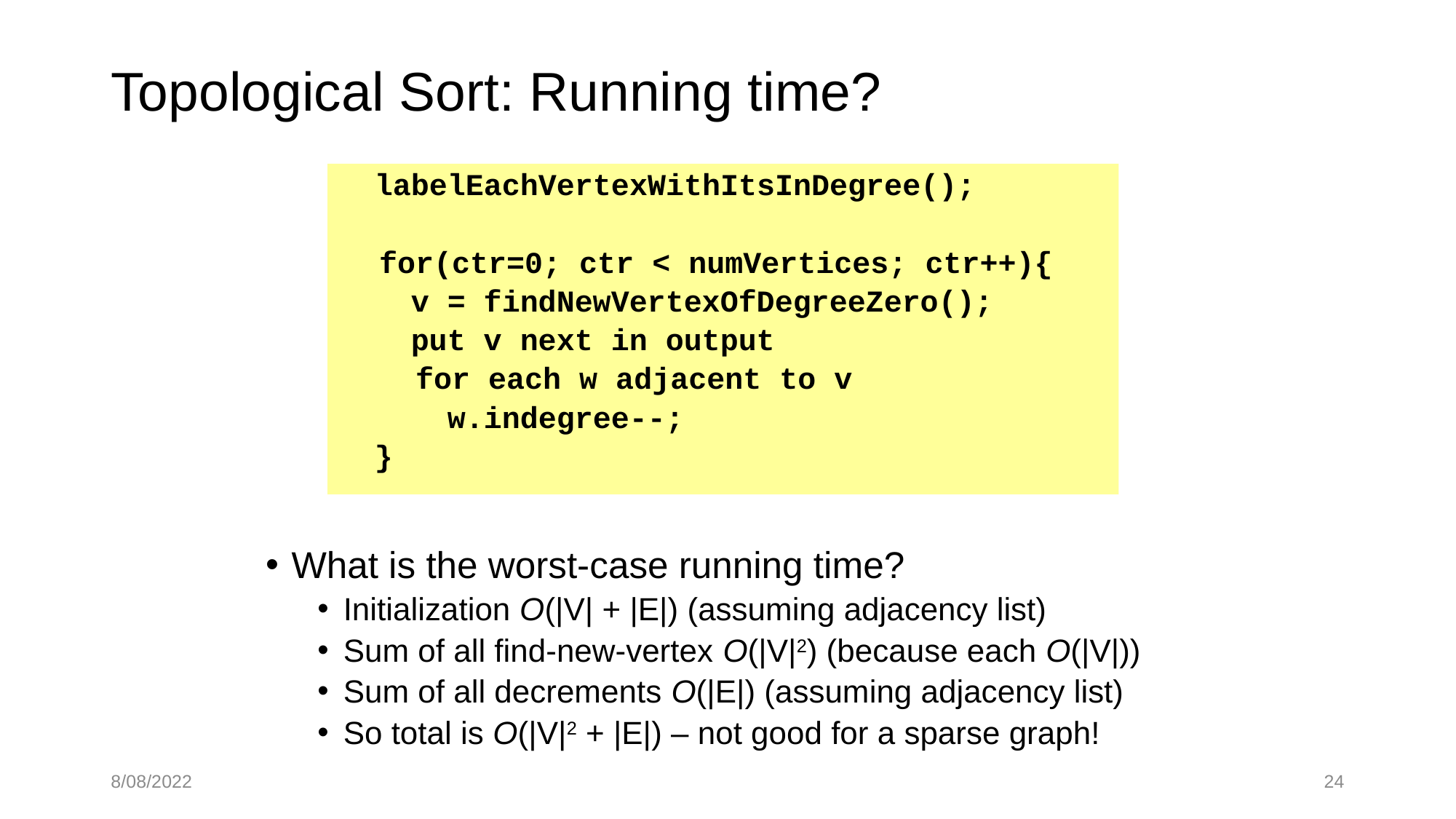

# Topological Sort: Running time?
  labelEachVertexWithItsInDegree();

	for(ctr=0; ctr < numVertices; ctr++){
    v = findNewVertexOfDegreeZero();
    put v next in output
	  for each w adjacent to v
      w.indegree--;
  }
What is the worst-case running time?
Initialization O(|V| + |E|) (assuming adjacency list)
Sum of all find-new-vertex O(|V|2) (because each O(|V|))
Sum of all decrements O(|E|) (assuming adjacency list)
So total is O(|V|2 + |E|) – not good for a sparse graph!

8/08/2022
24